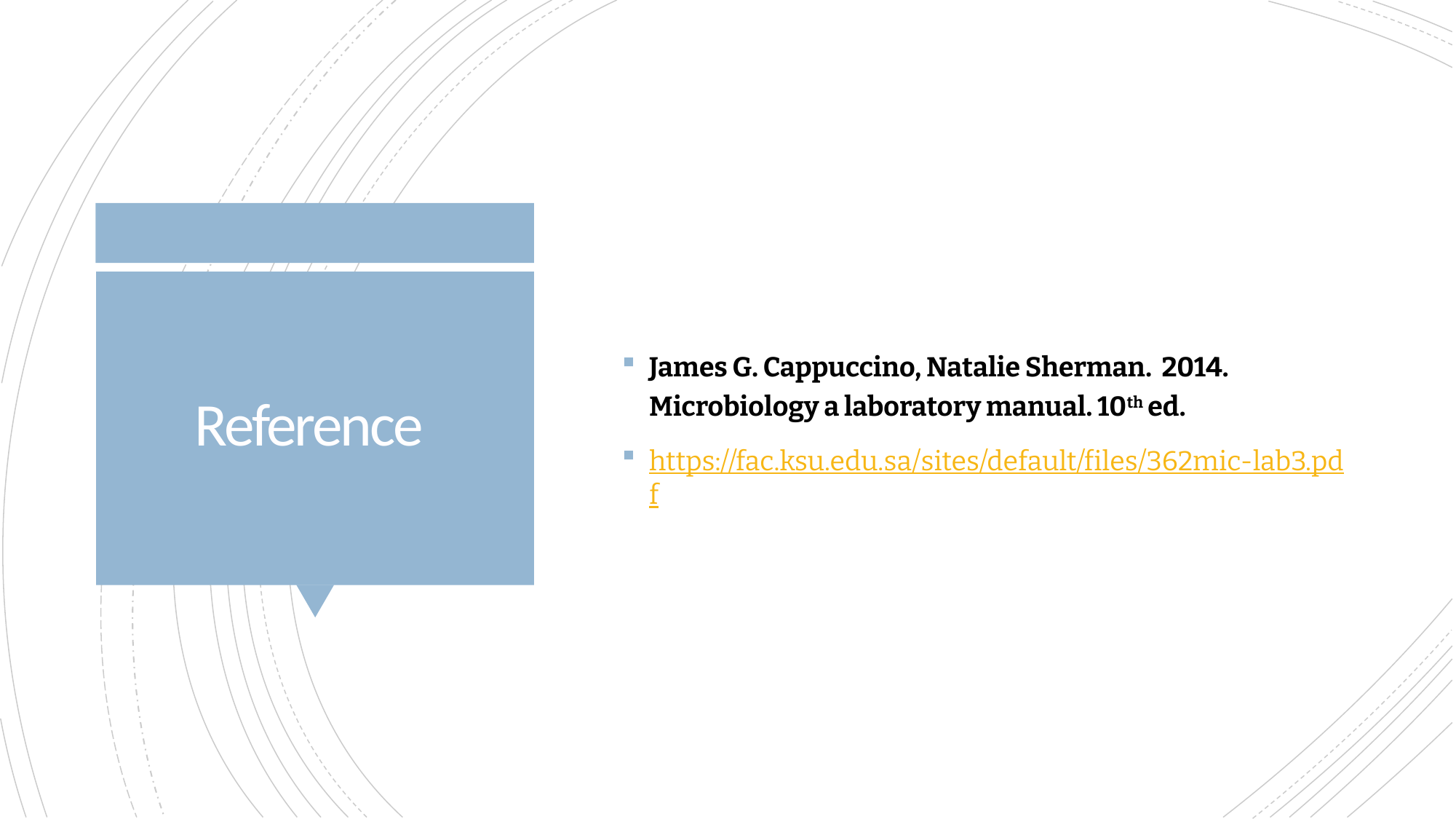

James G. Cappuccino, Natalie Sherman.  2014. Microbiology a laboratory manual. 10th ed.
https://fac.ksu.edu.sa/sites/default/files/362mic-lab3.pdf
# Reference